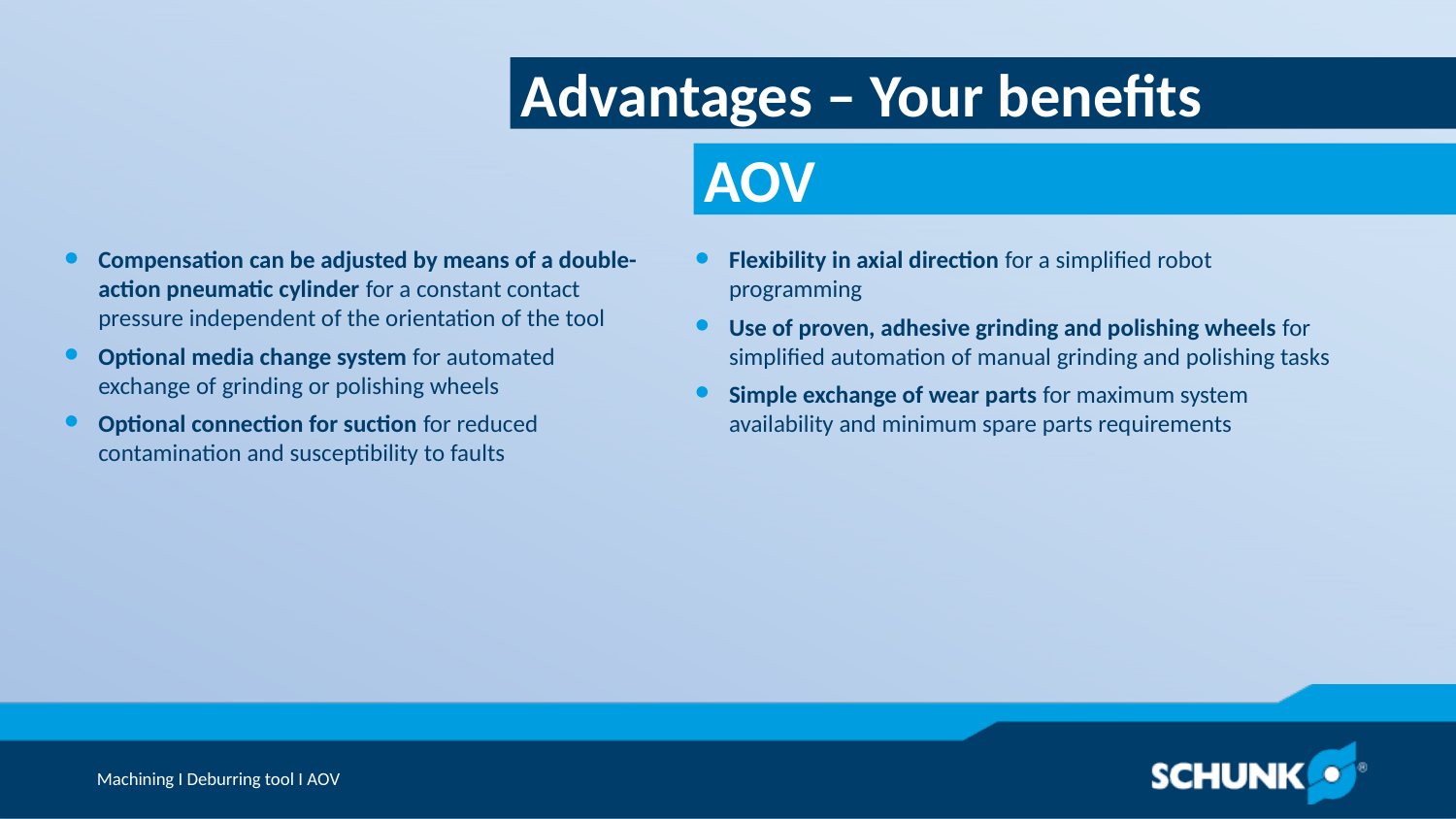

Advantages – Your benefits
Compensation can be adjusted by means of a double-action pneumatic cylinder for a constant contact pressure independent of the orientation of the tool
Optional media change system for automated exchange of grinding or polishing wheels
Optional connection for suction for reduced contamination and susceptibility to faults
Flexibility in axial direction for a simplified robot programming
Use of proven, adhesive grinding and polishing wheels for simplified automation of manual grinding and polishing tasks
Simple exchange of wear parts for maximum system availability and minimum spare parts requirements